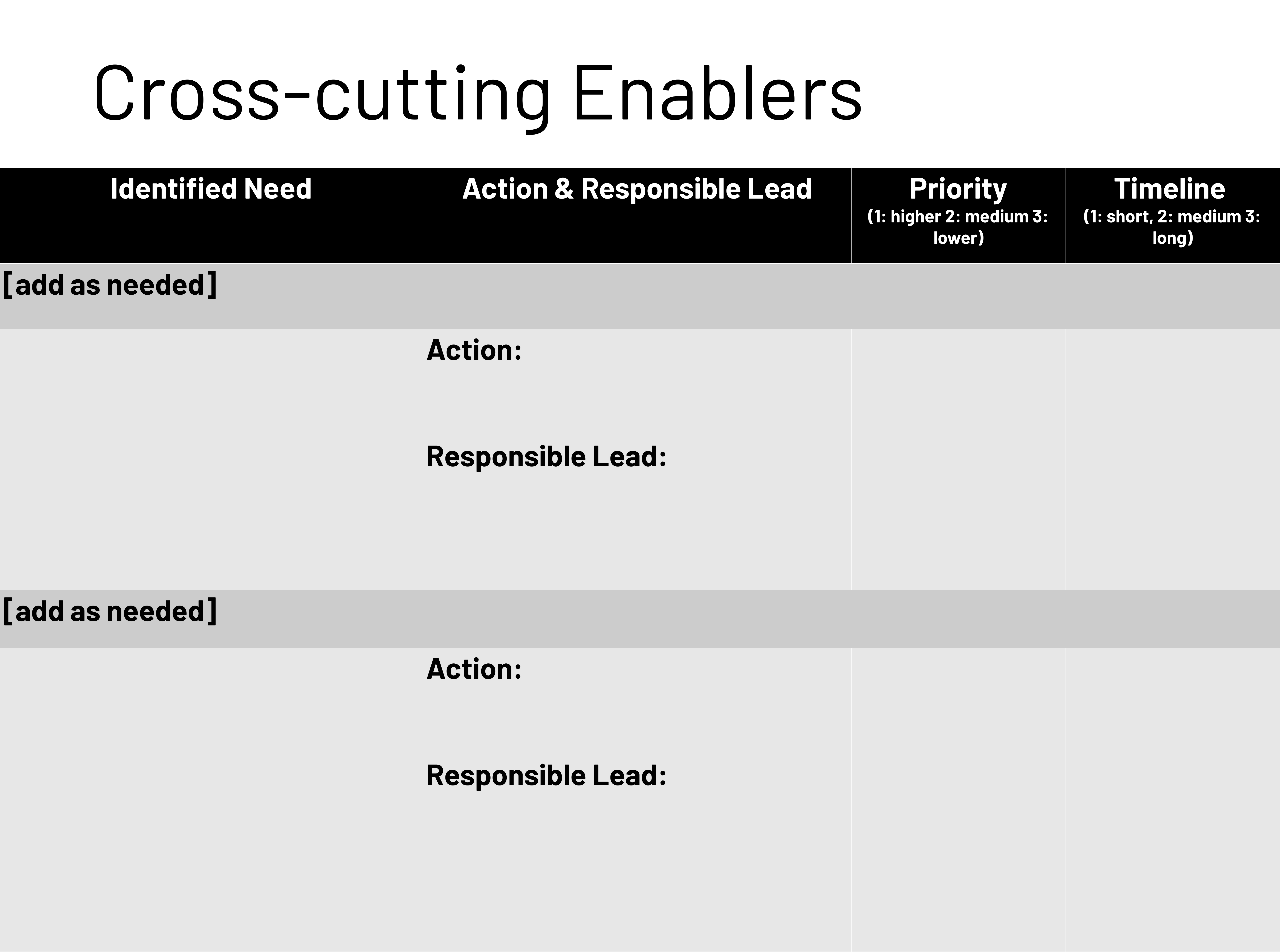

# Cross-cutting Enablers
| Identified Need | Action & Responsible Lead | Priority (1: higher 2: medium 3: lower) | Timeline (1: short, 2: medium 3: long) |
| --- | --- | --- | --- |
| [add as needed] |  |  |  |
|  | Action:   Responsible Lead: |  |  |
| [add as needed] |  |  |  |
|  | Action:   Responsible Lead: |  |  |